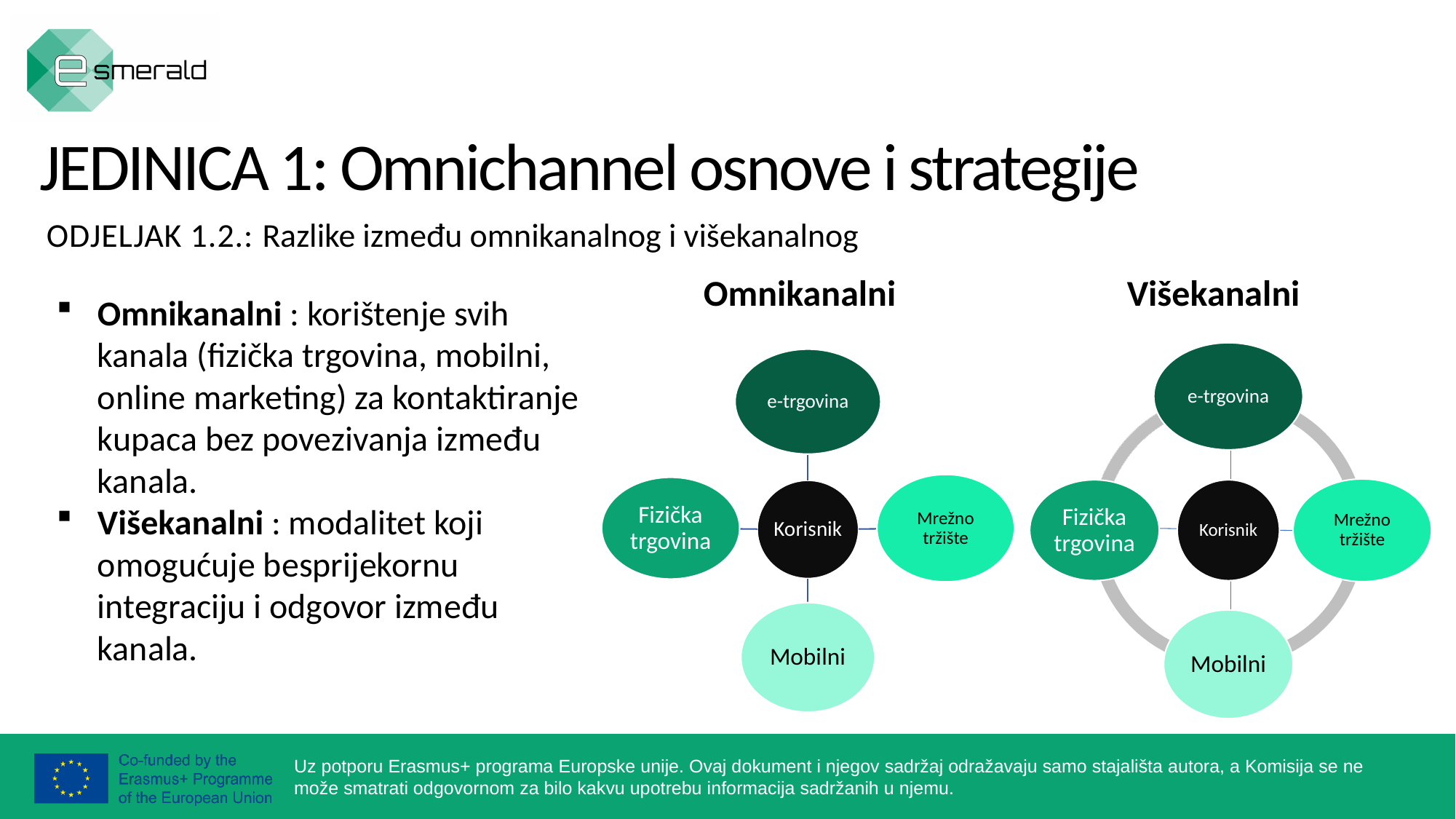

JEDINICA 1: Omnichannel osnove i strategije
ODJELJAK 1.2.: Razlike između omnikanalnog i višekanalnog

Omnikanalni
Višekanalni
Omnikanalni : korištenje svih kanala (fizička trgovina, mobilni, online marketing) za kontaktiranje kupaca bez povezivanja između kanala.
Višekanalni : modalitet koji omogućuje besprijekornu integraciju i odgovor između kanala.
Korisnik

e-trgovina

Mrežno tržište

Mobilni

Fizička trgovina
Korisnik
e-trgovina
Mrežno tržište
Mobilni
Fizička trgovina